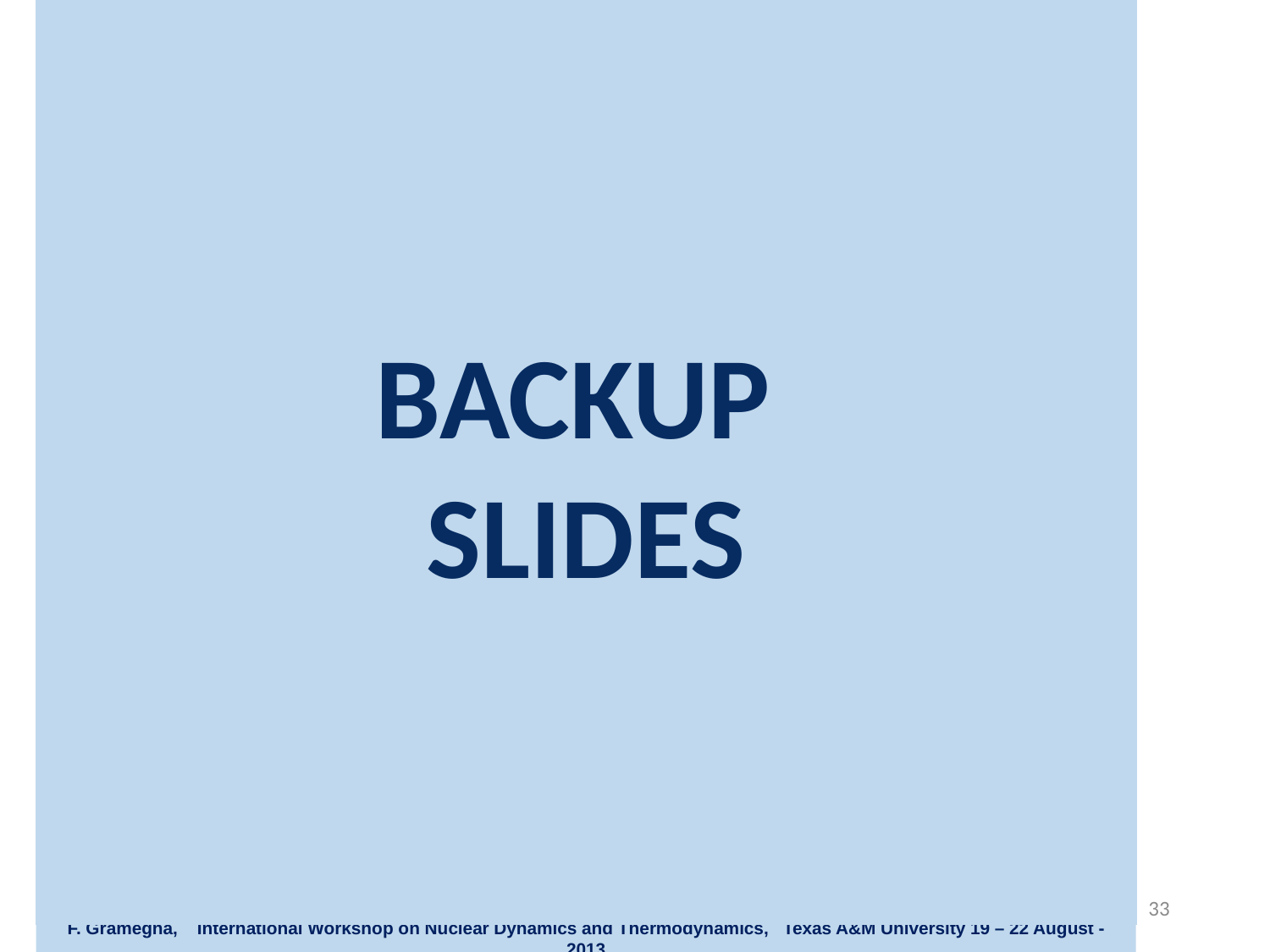

BACKUP
SLIDES
33
F. Gramegna,    International Workshop on Nuclear Dynamics and Thermodynamics,   Texas A&M University 19 – 22 August - 2013